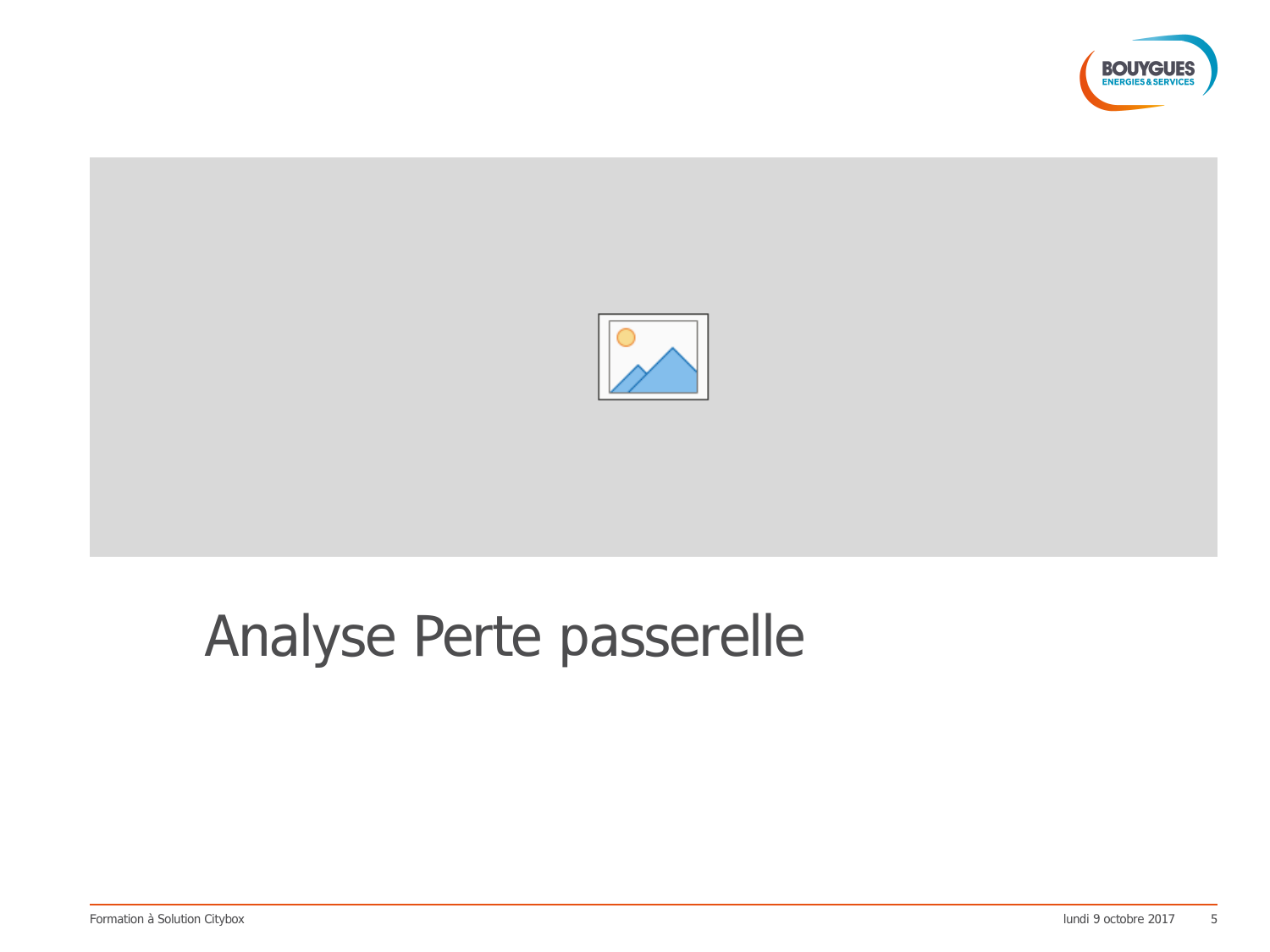

#
Analyse Perte passerelle
Formation à Solution Citybox
lundi 9 octobre 2017
5